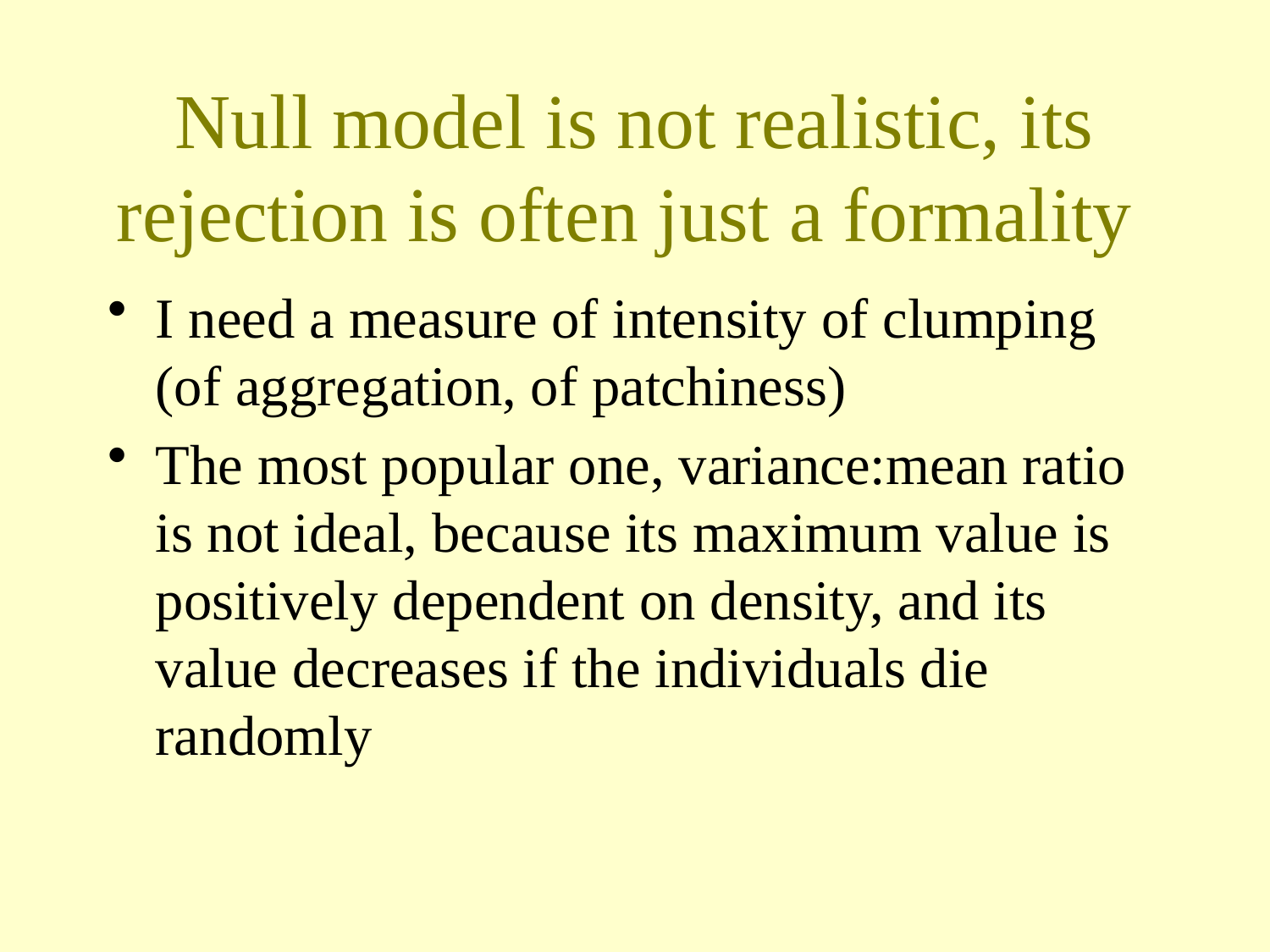

# Null model is not realistic, its rejection is often just a formality
I need a measure of intensity of clumping (of aggregation, of patchiness)
The most popular one, variance:mean ratio is not ideal, because its maximum value is positively dependent on density, and its value decreases if the individuals die randomly